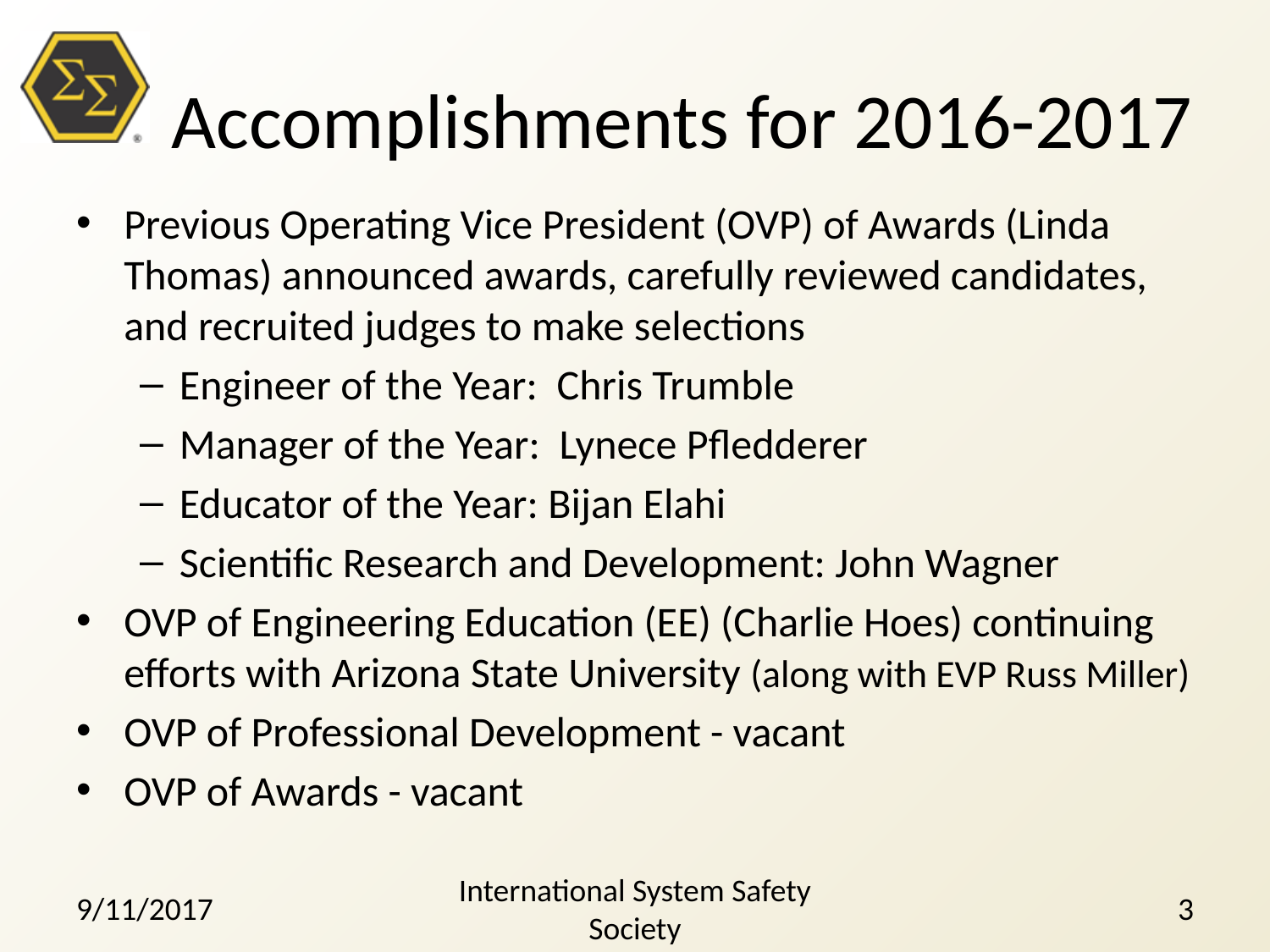

# Accomplishments for 2016-2017
Previous Operating Vice President (OVP) of Awards (Linda Thomas) announced awards, carefully reviewed candidates, and recruited judges to make selections
Engineer of the Year:  Chris Trumble
Manager of the Year:  Lynece Pfledderer
Educator of the Year: Bijan Elahi
Scientific Research and Development: John Wagner
OVP of Engineering Education (EE) (Charlie Hoes) continuing efforts with Arizona State University (along with EVP Russ Miller)
OVP of Professional Development - vacant
OVP of Awards - vacant

9/11/2017
International System Safety Society
3